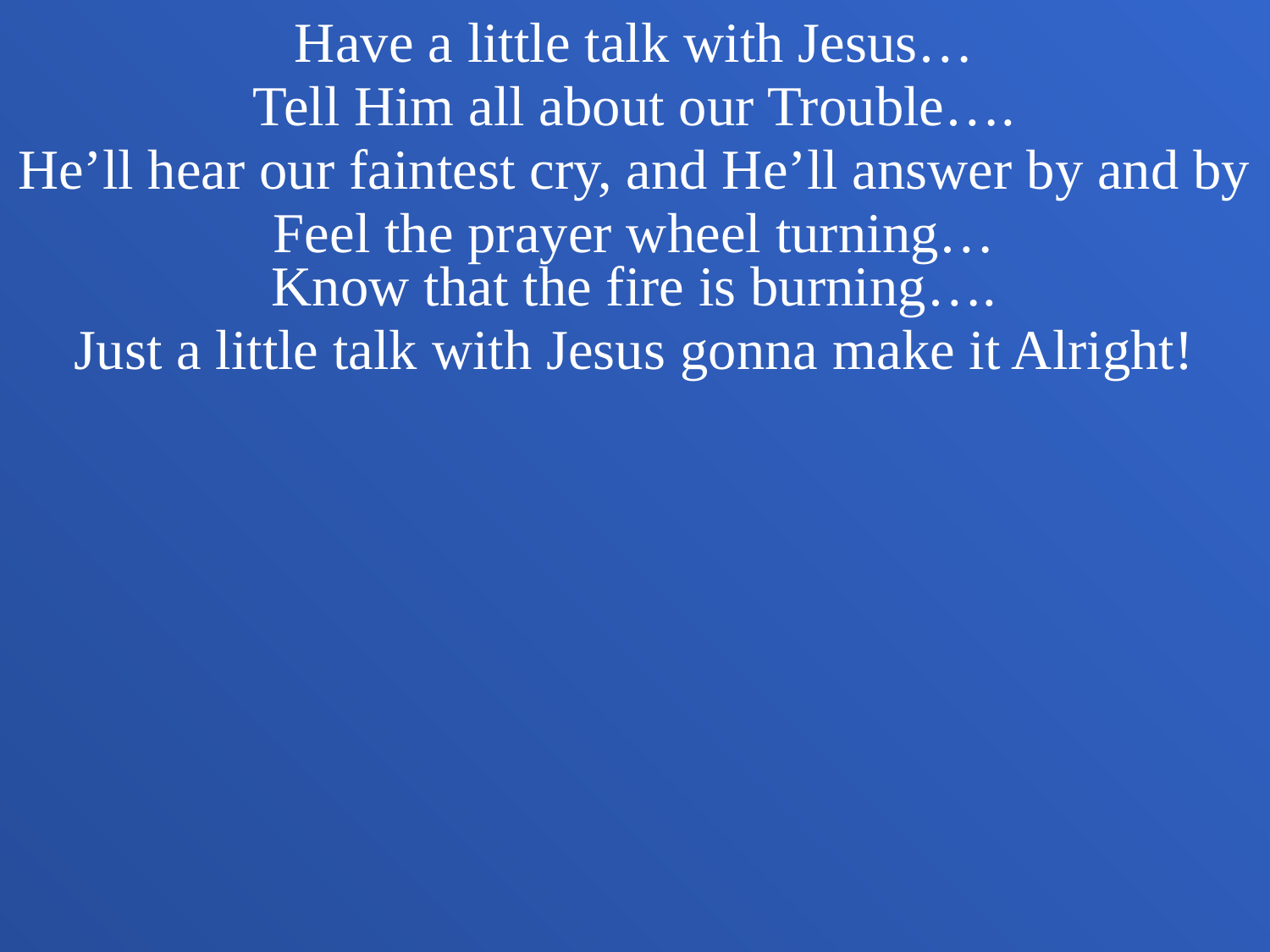

Have a little talk with Jesus…
Tell Him all about our Trouble….
He’ll hear our faintest cry, and He’ll answer by and by
Feel the prayer wheel turning…
Know that the fire is burning….
Just a little talk with Jesus gonna make it Alright!